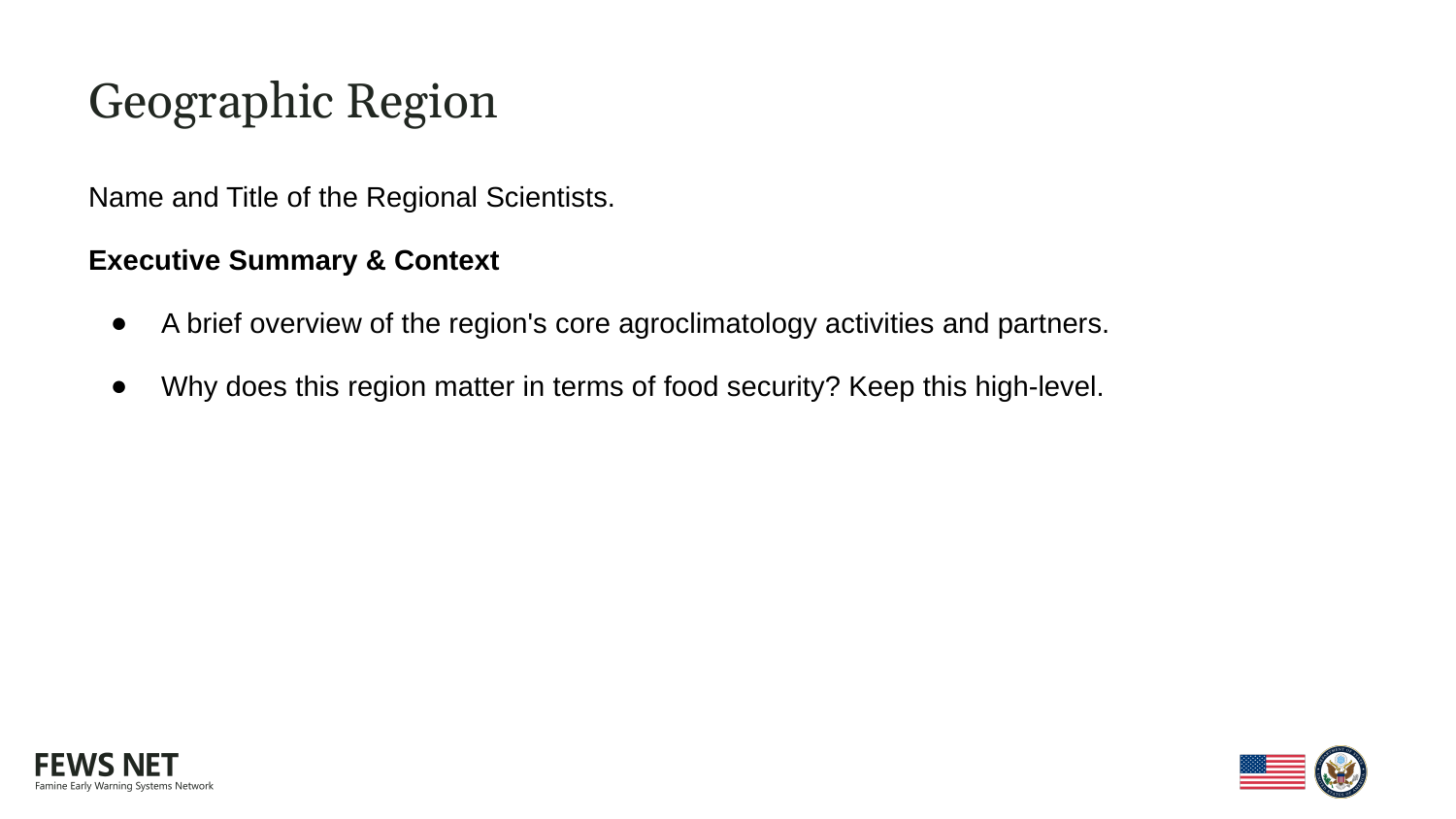

# Geographic Region
Name and Title of the Regional Scientists.
Executive Summary & Context
A brief overview of the region's core agroclimatology activities and partners.
Why does this region matter in terms of food security? Keep this high-level.